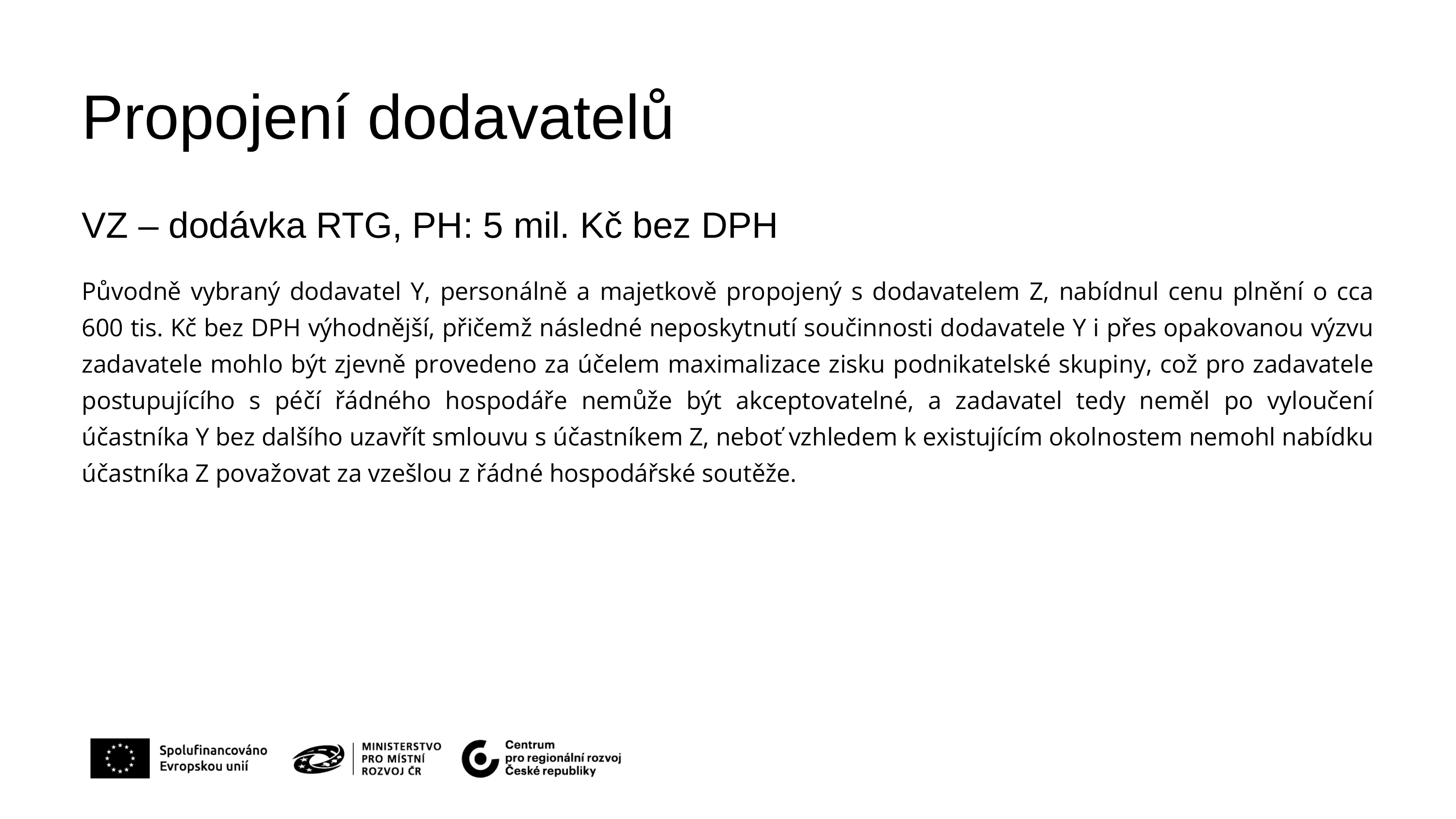

Propojení dodavatelů
VZ – dodávka RTG, PH: 5 mil. Kč bez DPH
Původně vybraný dodavatel Y, personálně a majetkově propojený s dodavatelem Z, nabídnul cenu plnění o cca 600 tis. Kč bez DPH výhodnější, přičemž následné neposkytnutí součinnosti dodavatele Y i přes opakovanou výzvu zadavatele mohlo být zjevně provedeno za účelem maximalizace zisku podnikatelské skupiny, což pro zadavatele postupujícího s péčí řádného hospodáře nemůže být akceptovatelné, a zadavatel tedy neměl po vyloučení účastníka Y bez dalšího uzavřít smlouvu s účastníkem Z, neboť vzhledem k existujícím okolnostem nemohl nabídku účastníka Z považovat za vzešlou z řádné hospodářské soutěže.